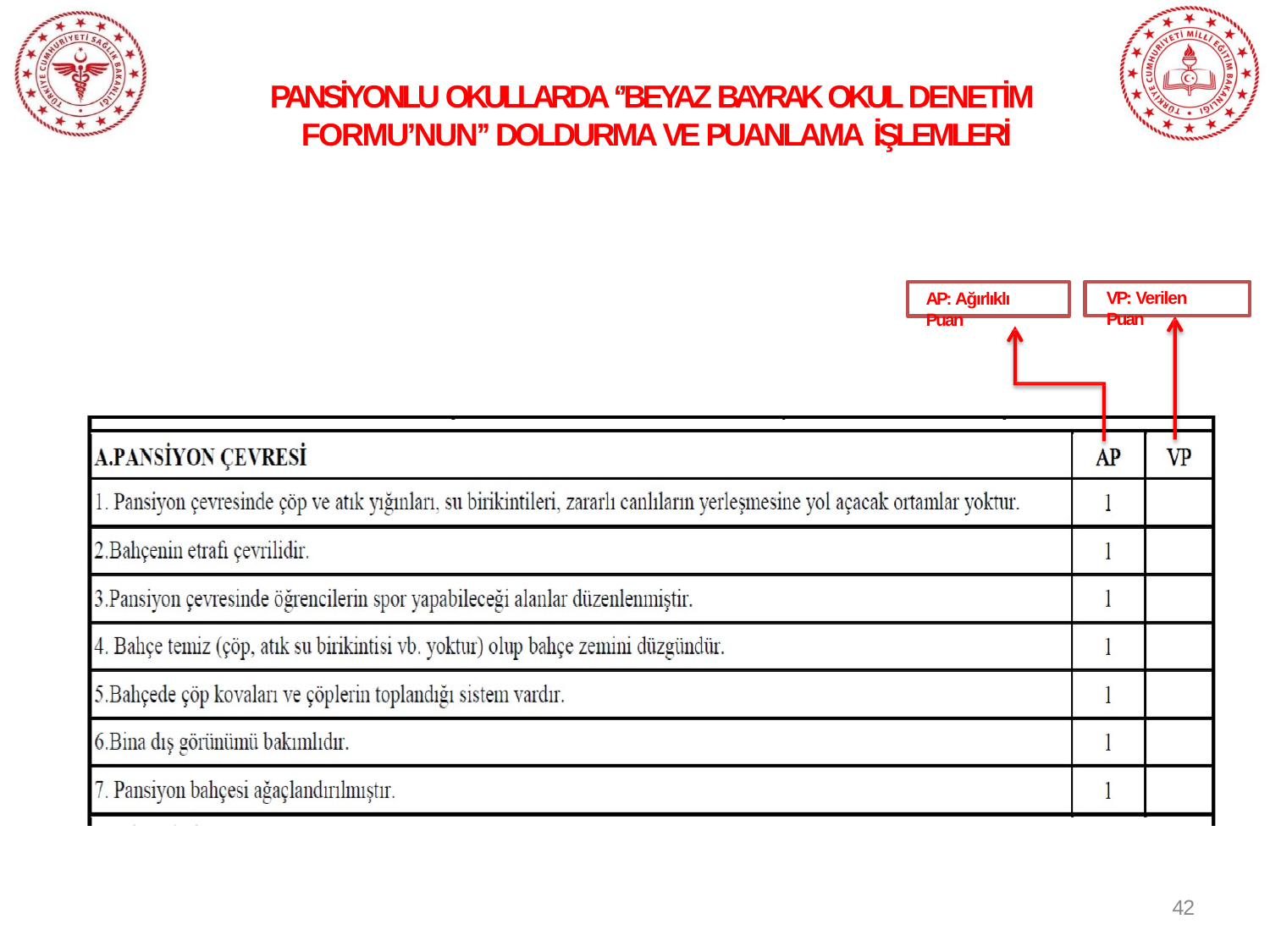

# PANSİYONLU OKULLARDA ‘’BEYAZ BAYRAK OKUL DENETİM  FORMU’NUN’’ DOLDURMA VE PUANLAMA İŞLEMLERİ

VP: Verilen Puan
AP: Ağırlıklı Puan

42